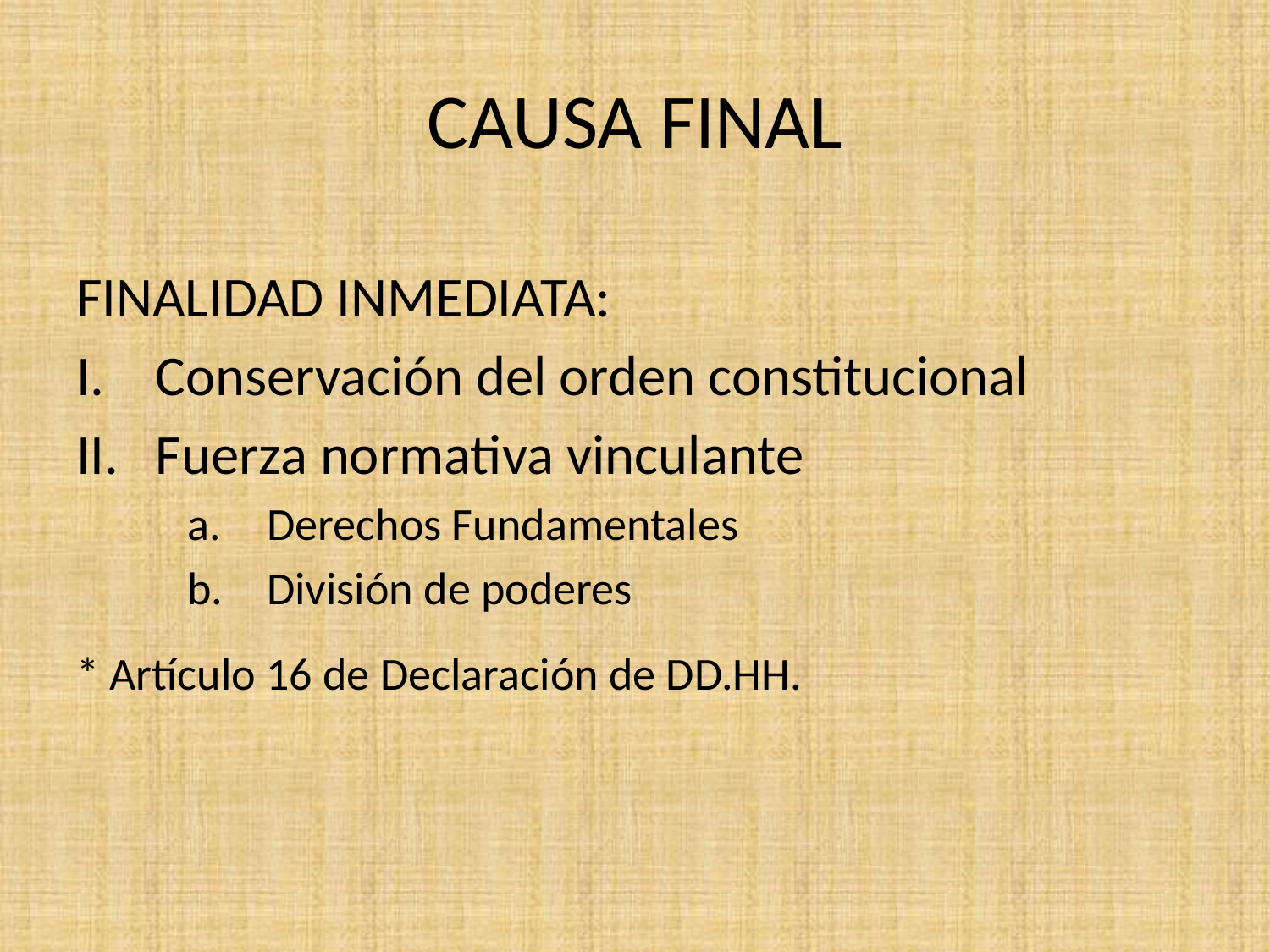

# CAUSA FINAL
FINALIDAD INMEDIATA:
Conservación del orden constitucional
Fuerza normativa vinculante
Derechos Fundamentales
División de poderes
* Artículo 16 de Declaración de DD.HH.